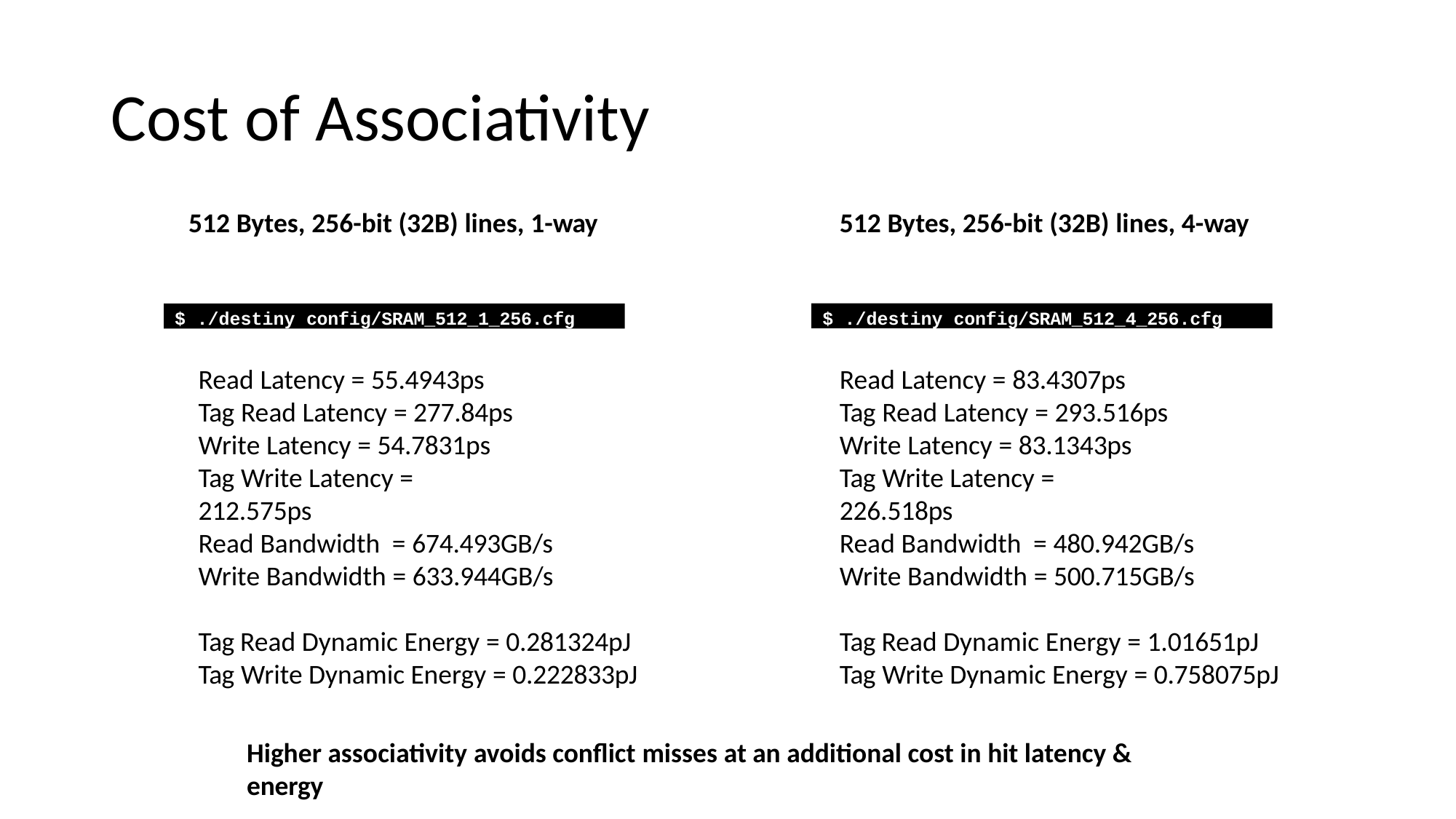

# Cost of Associativity
512 Bytes, 256-bit (32B) lines, 1-way
512 Bytes, 256-bit (32B) lines, 4-way
$ ./destiny config/SRAM_512_4_256.cfg
$ ./destiny config/SRAM_512_1_256.cfg
Read Latency = 55.4943ps Tag Read Latency = 277.84ps Write Latency = 54.7831ps
Tag Write Latency = 212.575ps
Read Latency = 83.4307ps
Tag Read Latency = 293.516ps Write Latency = 83.1343ps
Tag Write Latency = 226.518ps
Read Bandwidth = 674.493GB/s Write Bandwidth = 633.944GB/s
Read Bandwidth = 480.942GB/s Write Bandwidth = 500.715GB/s
Tag Read Dynamic Energy = 0.281324pJ Tag Write Dynamic Energy = 0.222833pJ
Tag Read Dynamic Energy = 1.01651pJ Tag Write Dynamic Energy = 0.758075pJ
Higher associativity avoids conflict misses at an additional cost in hit latency & energy